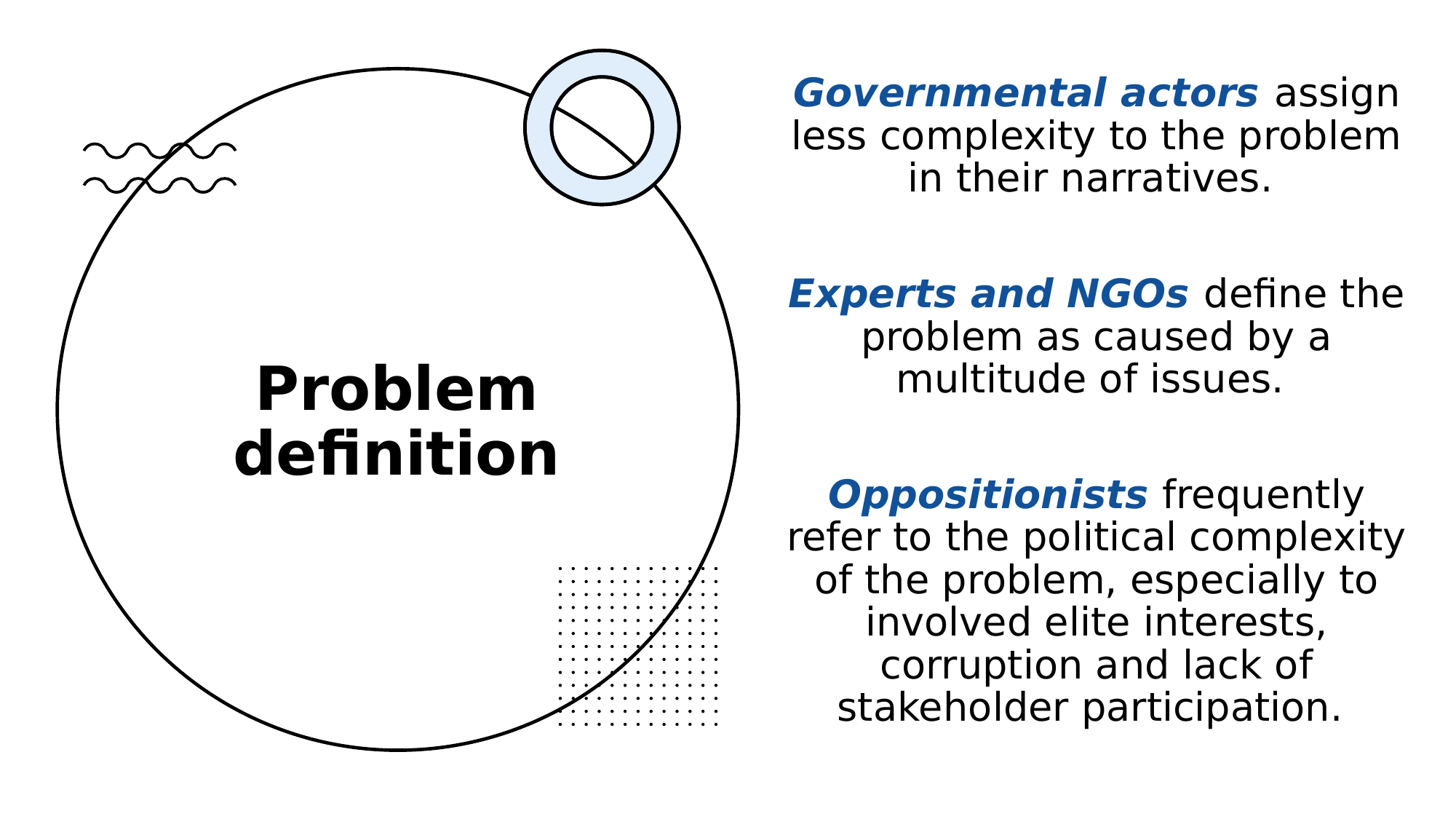

Governmental actors assign less complexity to the problem in their narratives.

Experts and NGOs define the problem as caused by a multitude of issues.

Oppositionists frequently refer to the political complexity of the problem, especially to involved elite interests, corruption and lack of stakeholder participation.

# Problem definition